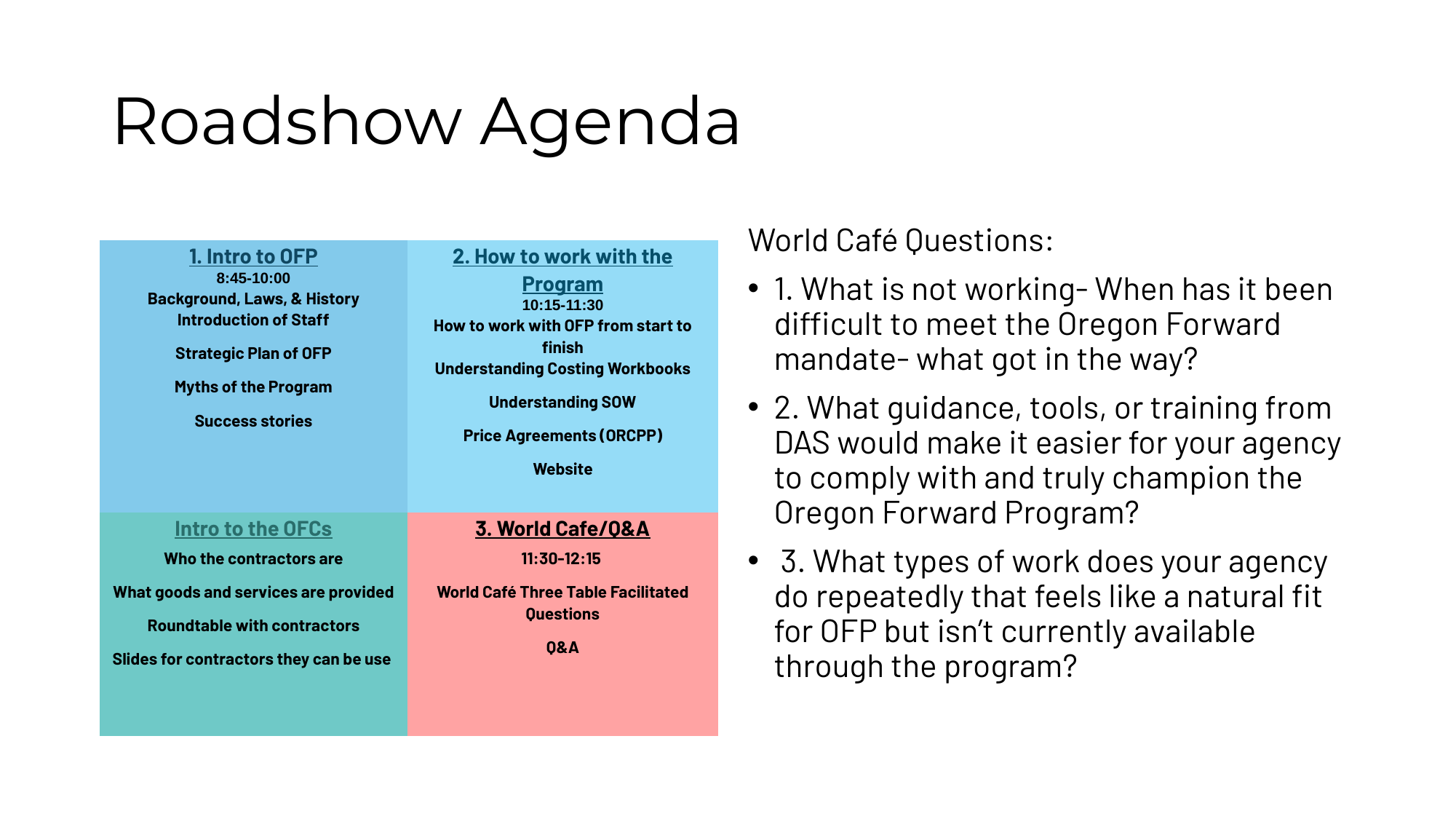

# Roadshow Agenda
World Café Questions:
1. What is not working- When has it been difficult to meet the Oregon Forward mandate- what got in the way?
2. What guidance, tools, or training from DAS would make it easier for your agency to comply with and truly champion the Oregon Forward Program?
 3. What types of work does your agency do repeatedly that feels like a natural fit for OFP but isn’t currently available through the program?

| 1. Intro to OFP 8:45-10:00 Background, Laws, & History Introduction of Staff Strategic Plan of OFP Myths of the Program Success stories | 2. How to work with the Program 10:15-11:30 How to work with OFP from start to finish Understanding Costing Workbooks Understanding SOW Price Agreements (ORCPP) Website |
| --- | --- |
| Intro to the OFCs Who the contractors are What goods and services are provided Roundtable with contractors Slides for contractors they can be use | 3. World Cafe/Q&A 11:30-12:15  World Café Three Table Facilitated Questions Q&A |